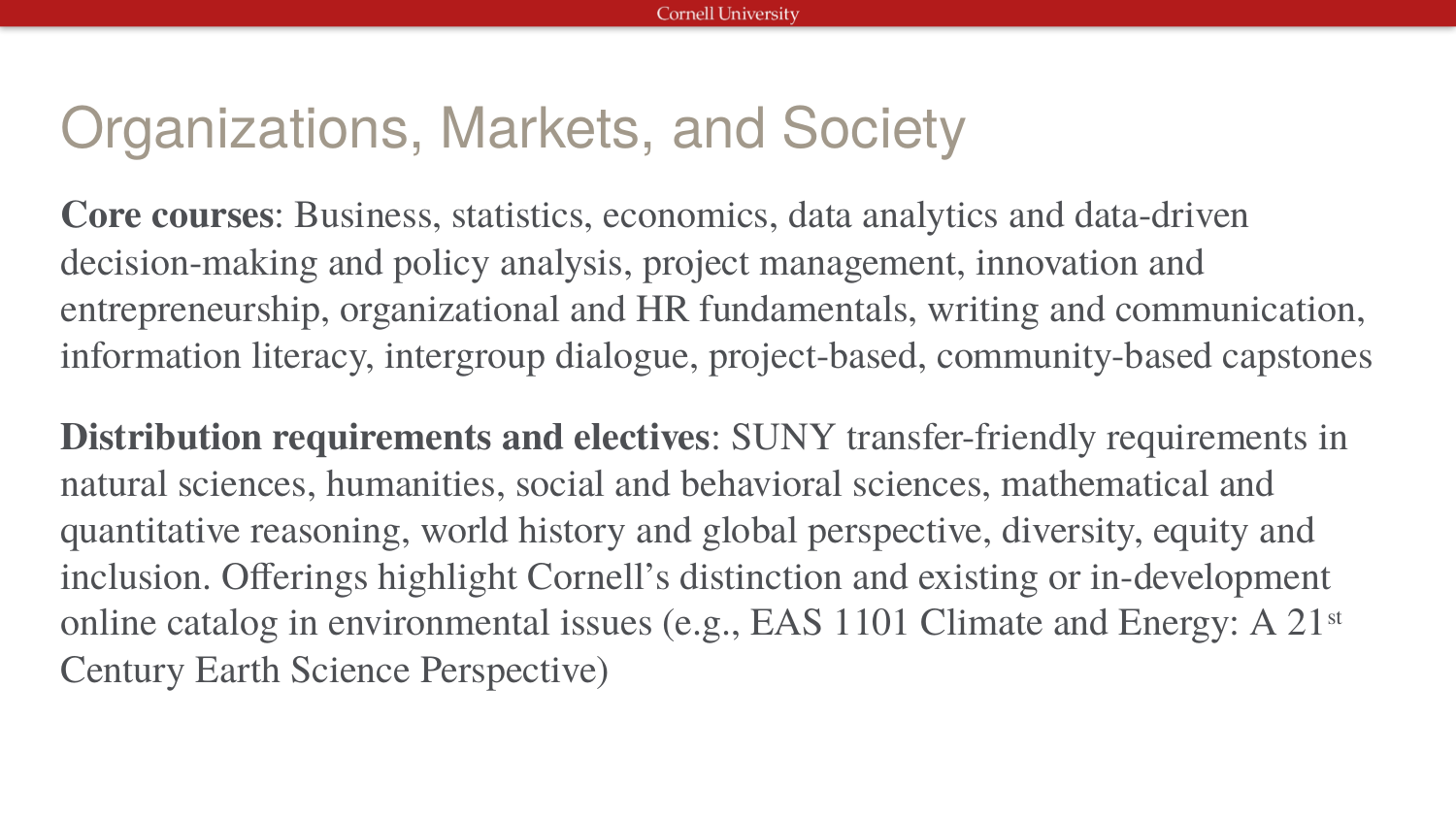

# Organizations, Markets, and Society
Core courses: Business, statistics, economics, data analytics and data-driven decision-making and policy analysis, project management, innovation and entrepreneurship, organizational and HR fundamentals, writing and communication, information literacy, intergroup dialogue, project-based, community-based capstones
Distribution requirements and electives: SUNY transfer-friendly requirements in natural sciences, humanities, social and behavioral sciences, mathematical and quantitative reasoning, world history and global perspective, diversity, equity and inclusion. Offerings highlight Cornell’s distinction and existing or in-development online catalog in environmental issues (e.g., EAS 1101 Climate and Energy: A 21st Century Earth Science Perspective)